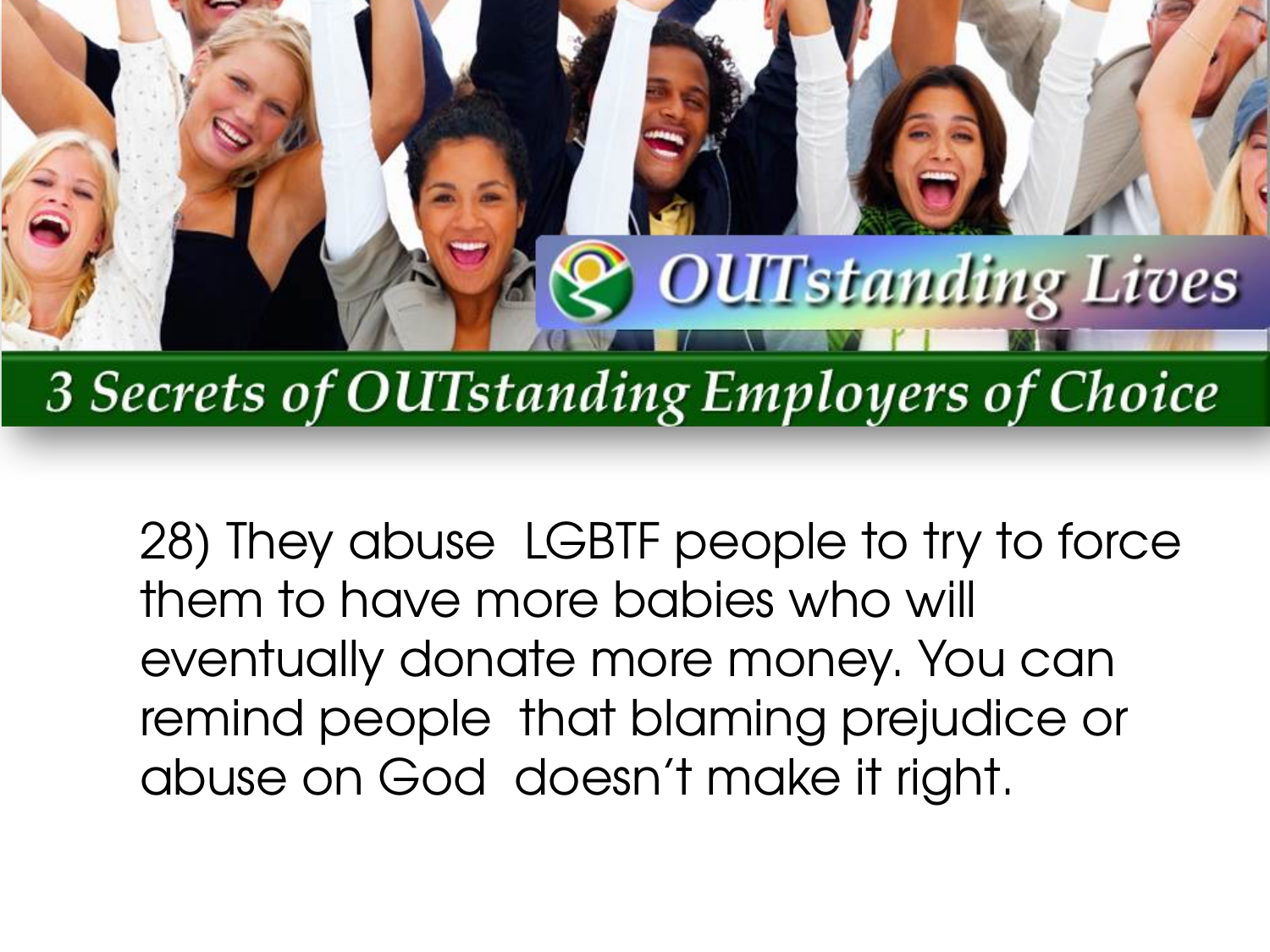

28) They abuse  LGBTF people to try to force  them to have more babies who will eventually donate more money. You can remind people  that blaming prejudice or abuse on God  doesn’t make it right.